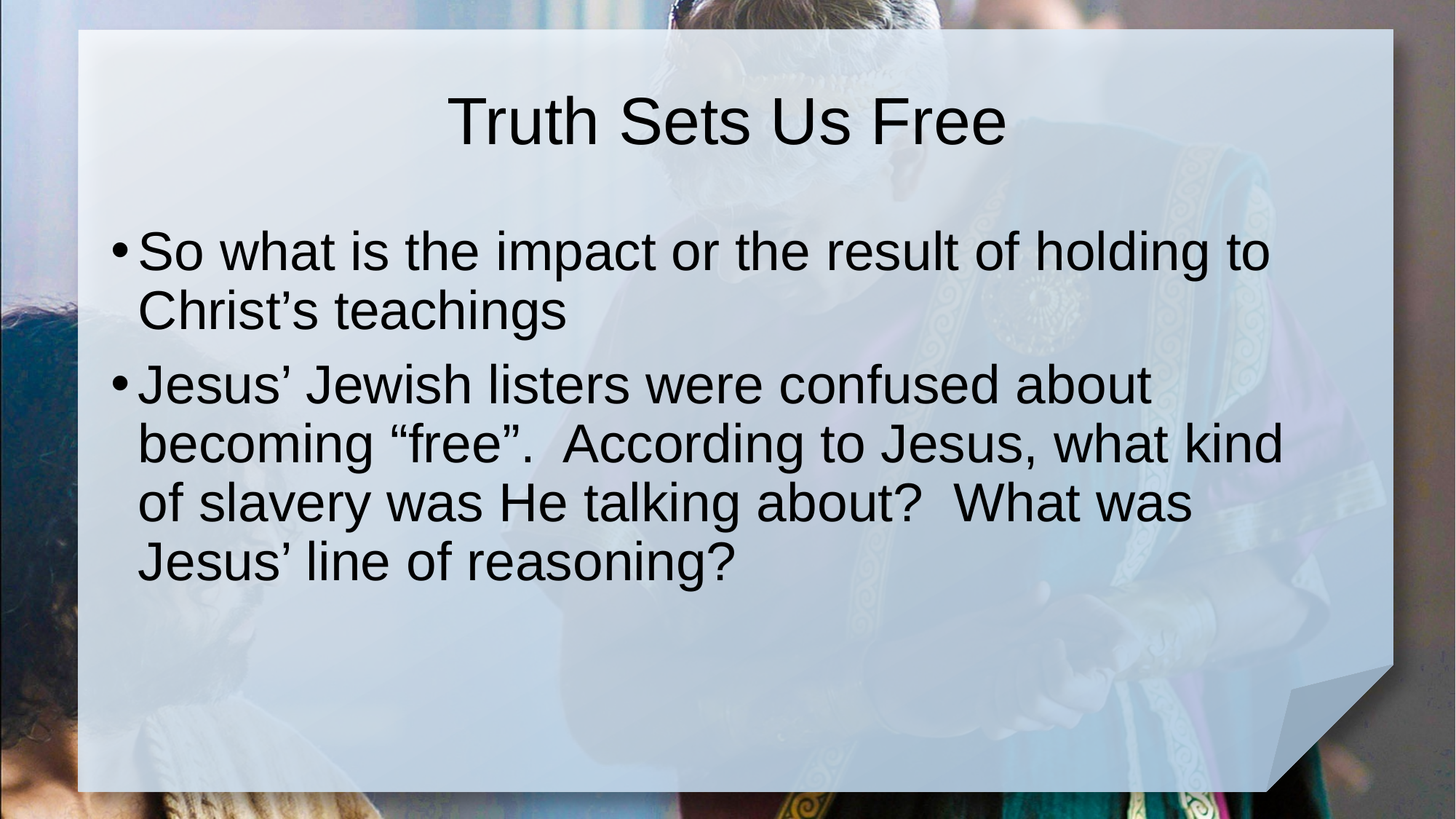

# Truth Sets Us Free
So what is the impact or the result of holding to Christ’s teachings
Jesus’ Jewish listers were confused about becoming “free”.  According to Jesus, what kind of slavery was He talking about?  What was Jesus’ line of reasoning?